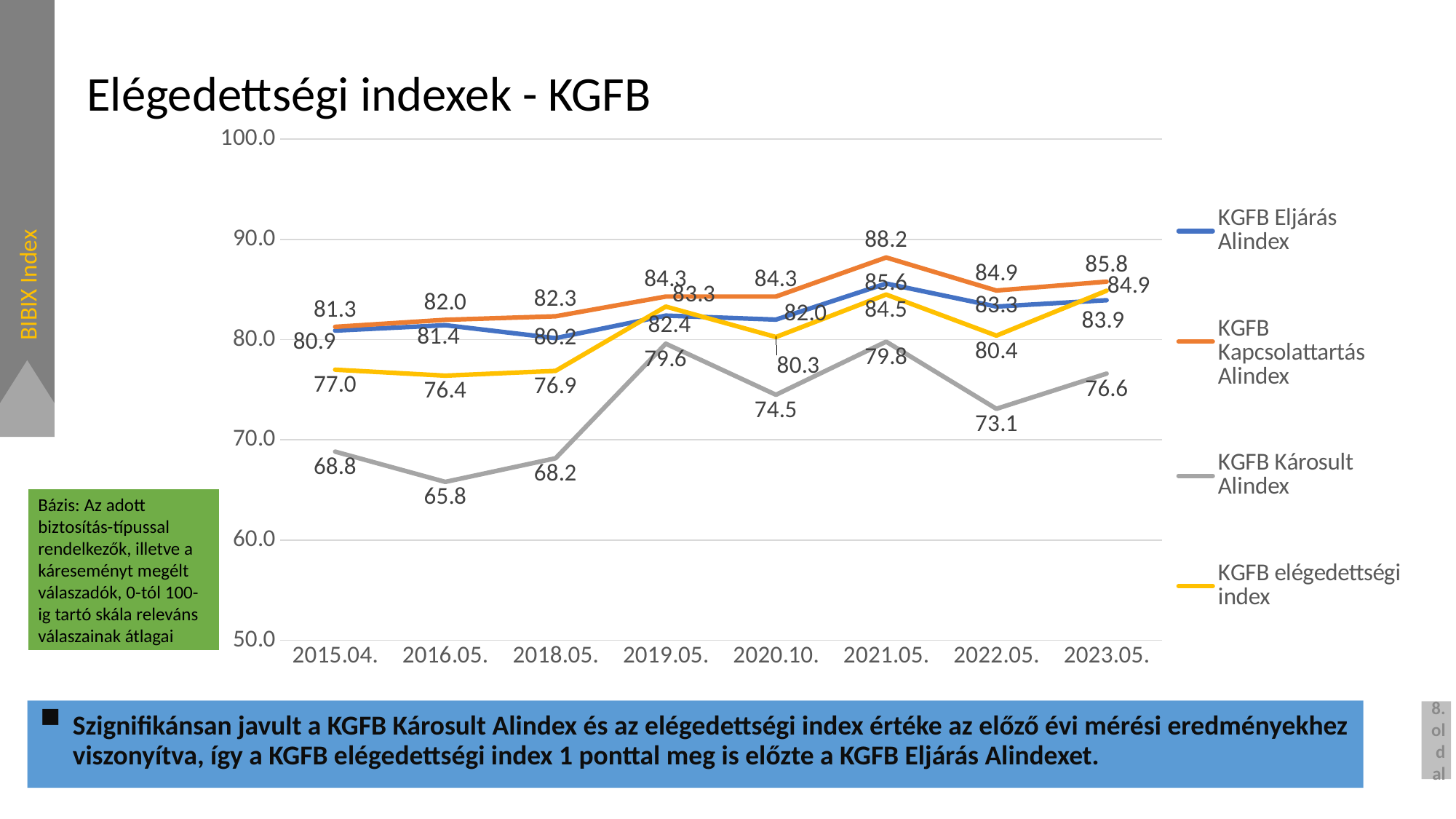

# Elégedettségi indexek - KGFB

### Chart

| Category | KGFB Eljárás Alindex | KGFB Kapcsolattartás Alindex | KGFB Károsult Alindex | KGFB elégedettségi index |
|---|---|---|---|---|
| 2015.04. | 80.9057 | 81.2806 | 68.82568169014084 | 77.00399389671362 |
| 2016.05. | 81.4459 | 81.9803 | 65.80513652968037 | 76.41044550989345 |
| 2018.05. | 80.154 | 82.332 | 68.16437808219177 | 76.88345936073058 |
| 2019.05. | 82.4 | 84.3 | 79.6 | 83.3 |
| 2020.10. | 82.0 | 84.3 | 74.5 | 80.26666666666667 |
| 2021.05. | 85.6 | 88.2 | 79.8 | 84.5 |
| 2022.05. | 83.3 | 84.9 | 73.1 | 80.4 |
| 2023.05. | 83.9372 | 85.7901 | 76.6142 | 84.8818 |
BIBIX Index

Bázis: Az adott biztosítás-típussal rendelkezők, illetve a káreseményt megélt válaszadók, 0-tól 100-ig tartó skála releváns válaszainak átlagai
Szignifikánsan javult a KGFB Károsult Alindex és az elégedettségi index értéke az előző évi mérési eredményekhez viszonyítva, így a KGFB elégedettségi index 1 ponttal meg is előzte a KGFB Eljárás Alindexet.
8. oldal